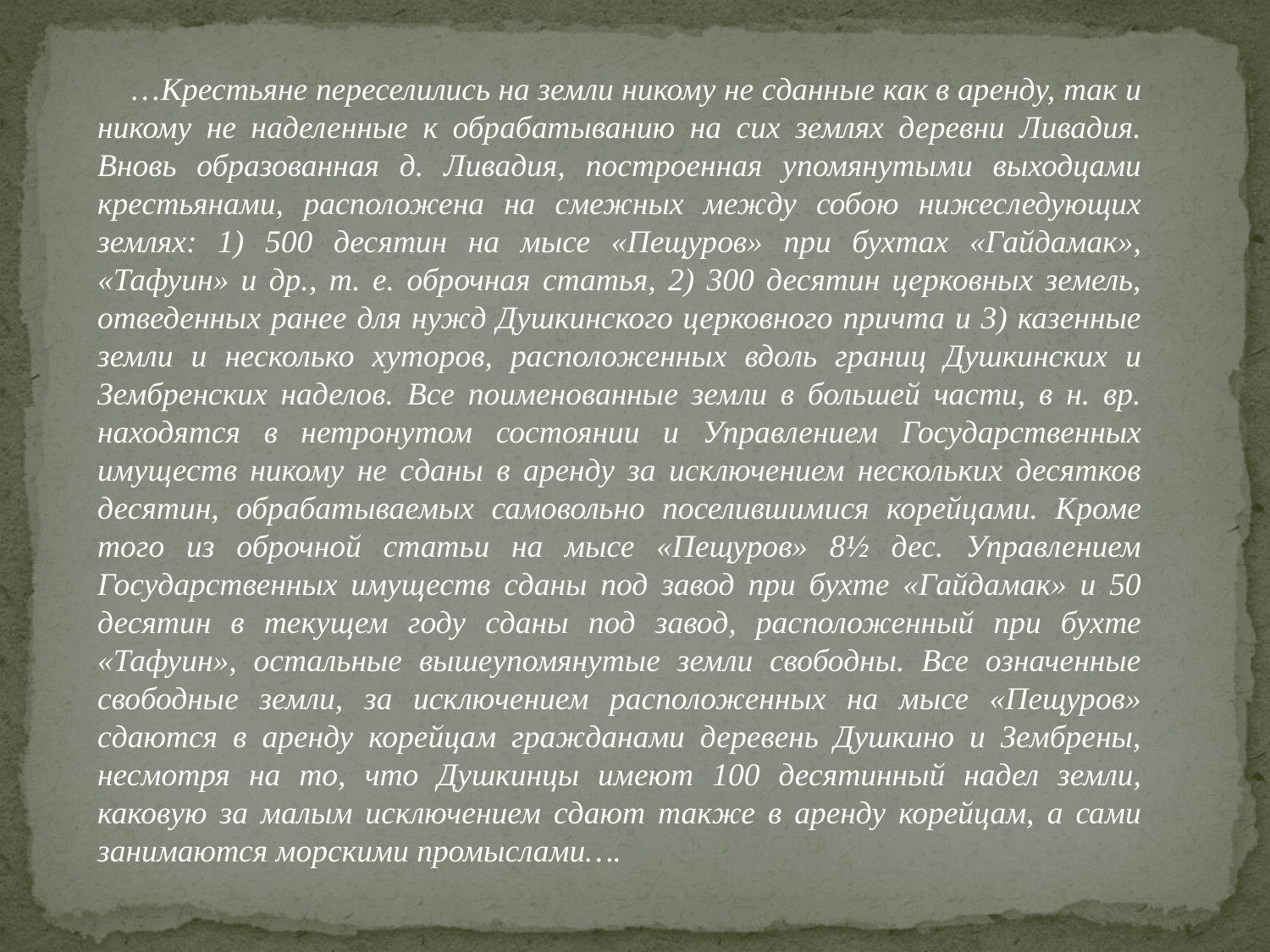

…Крестьяне переселились на земли никому не сданные как в аренду, так и никому не наделенные к обрабатыванию на сих землях деревни Ливадия. Вновь образованная д. Ливадия, построенная упомянутыми выходцами крестьянами, расположена на смежных между собою нижеследующих землях: 1) 500 десятин на мысе «Пещуров» при бухтах «Гайдамак», «Тафуин» и др., т. е. оброчная статья, 2) 300 десятин церковных земель, отведенных ранее для нужд Душкинского церковного причта и 3) казенные земли и несколько хуторов, расположенных вдоль границ Душкинских и Зембренских наделов. Все поименованные земли в большей части, в н. вр. находятся в нетронутом состоянии и Управлением Государственных имуществ никому не сданы в аренду за исключением нескольких десятков десятин, обрабатываемых самовольно поселившимися корейцами. Кроме того из оброчной статьи на мысе «Пещуров» 8½ дес. Управлением Государственных имуществ сданы под завод при бухте «Гайдамак» и 50 десятин в текущем году сданы под завод, расположенный при бухте «Тафуин», остальные вышеупомянутые земли свободны. Все означенные свободные земли, за исключением расположенных на мысе «Пещуров» сдаются в аренду корейцам гражданами деревень Душкино и Зембрены, несмотря на то, что Душкинцы имеют 100 десятинный надел земли, каковую за малым исключением сдают также в аренду корейцам, а сами занимаются морскими промыслами….